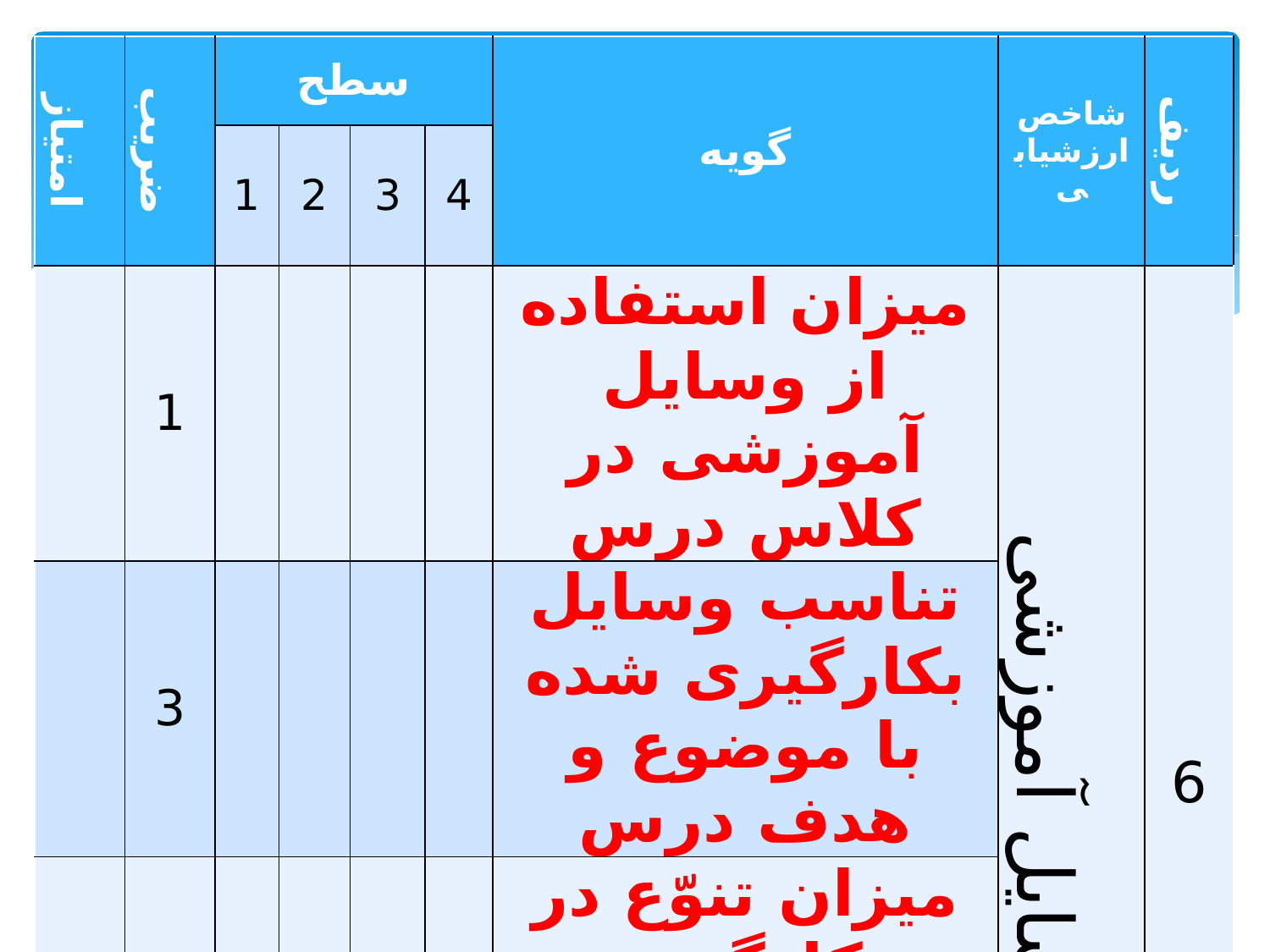

| امتیاز | ضریب | سطح |  |  |  | گویه | شاخص ارزشیابی | ردیف |
| --- | --- | --- | --- | --- | --- | --- | --- | --- |
|  |  | 1 | 2 | 3 | 4 |  |  |  |
|  | 1 |  |  |  |  | میزان استفاده از وسایل آموزشی در کلاس درس | وسایل آموزشی | 6 |
|  | 3 |  |  |  |  | تناسب وسایل بکارگیری شده با موضوع و هدف درس |  |  |
|  | 2 |  |  |  |  | میزان تنوّع در بکارگیری وسایل آموزشی با تاکید بر فناوری های نوین |  |  |